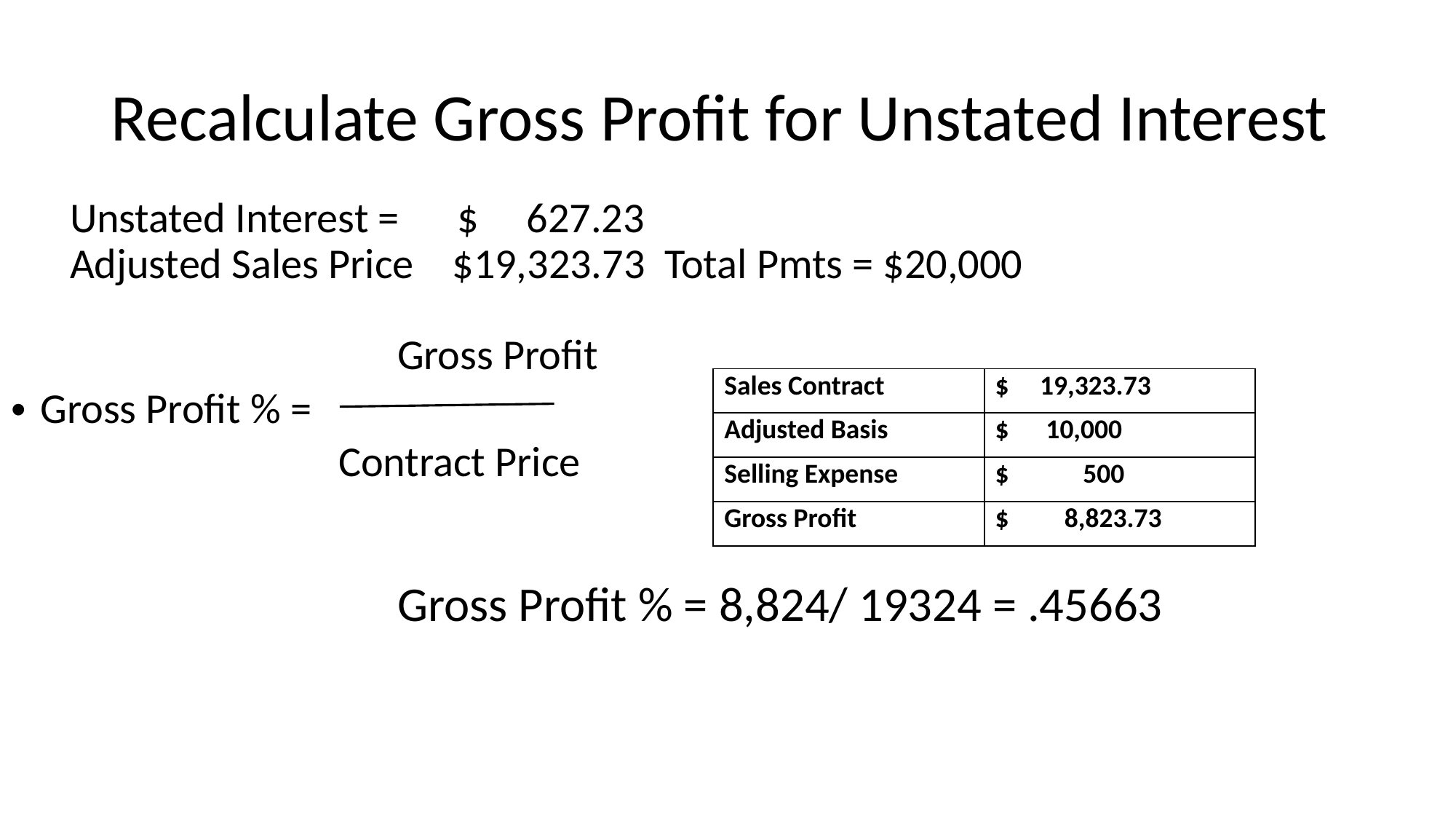

# Recalculate Gross Profit for Unstated Interest
Unstated Interest =      $     627.23
Adjusted Sales Price    $19,323.73  Total Pmts = $20,000

			Gross Profit
Gross Profit % =
			Contract Price
| Sales Contract | $ 19,323.73 |
| --- | --- |
| Adjusted Basis | $ 10,000 |
| Selling Expense | $ 500 |
| Gross Profit | $ 8,823.73 |
Gross Profit % = 8,824/ 19324 = .45663